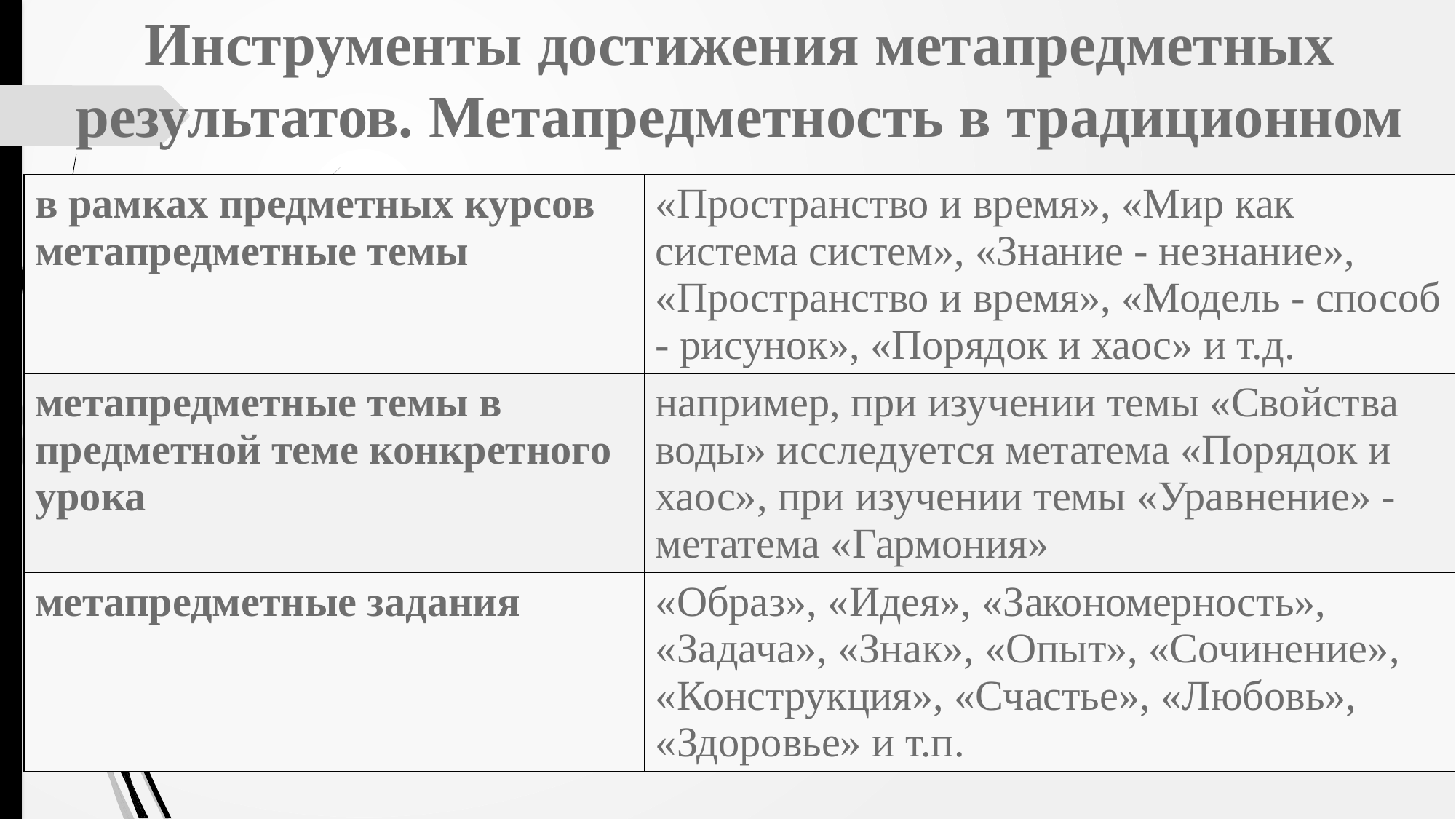

# Инструменты достижения метапредметных результатов. Метапредметность в традиционном уроке
| в рамках предметных курсов метапредметные темы | «Пространство и время», «Мир как система систем», «Знание - незнание», «Пространство и время», «Модель - способ - рисунок», «Порядок и хаос» и т.д. |
| --- | --- |
| метапредметные темы в предметной теме конкретного урока | например, при изучении темы «Свойства воды» исследуется метатема «Порядок и хаос», при изучении темы «Уравнение» - метатема «Гармония» |
| метапредметные задания | «Образ», «Идея», «Закономерность», «Задача», «Знак», «Опыт», «Сочинение», «Конструкция», «Счастье», «Любовь», «Здоровье» и т.п. |